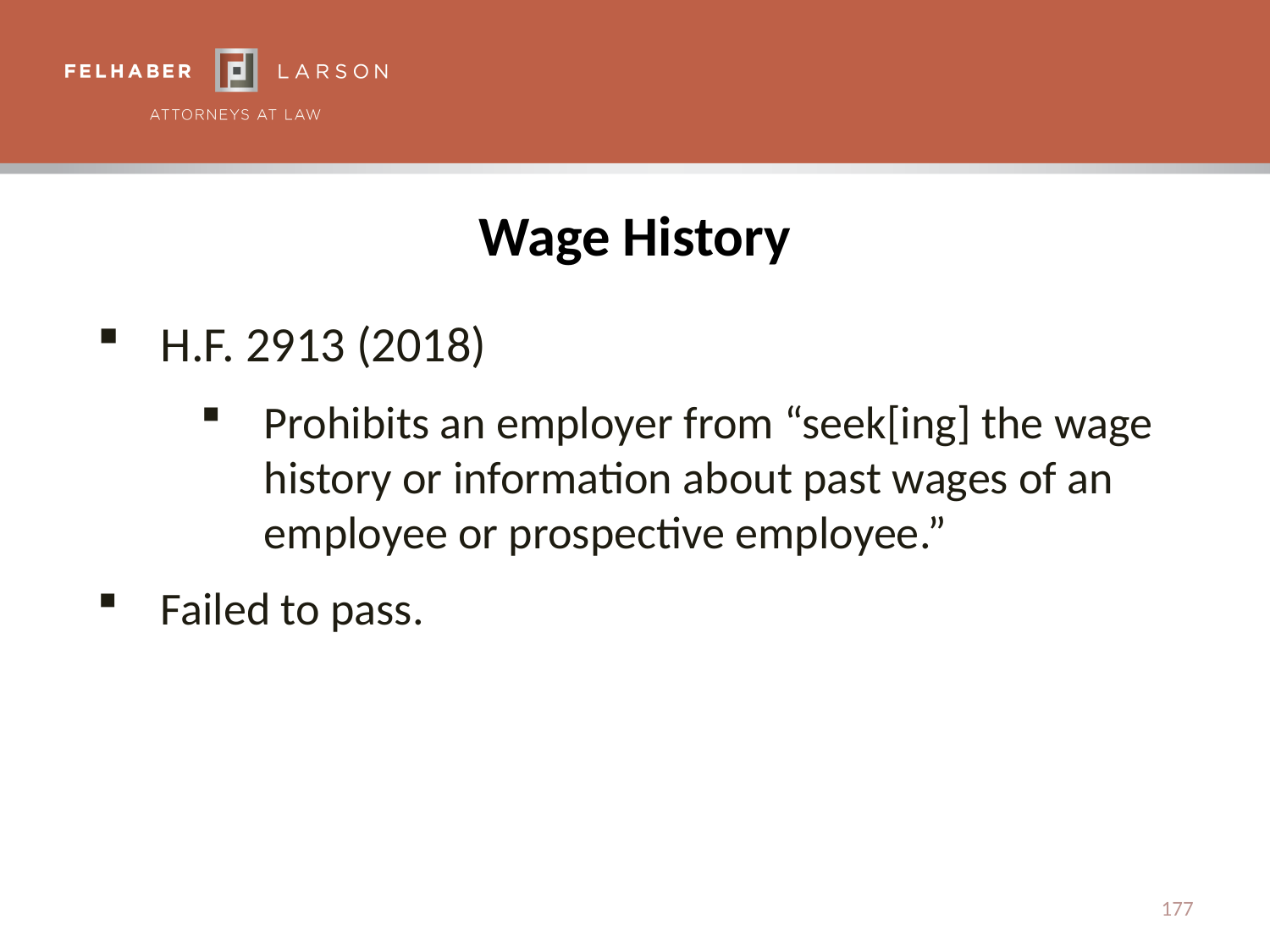

# Wage History
H.F. 2913 (2018)
Prohibits an employer from “seek[ing] the wage history or information about past wages of an employee or prospective employee.”
Failed to pass.

177